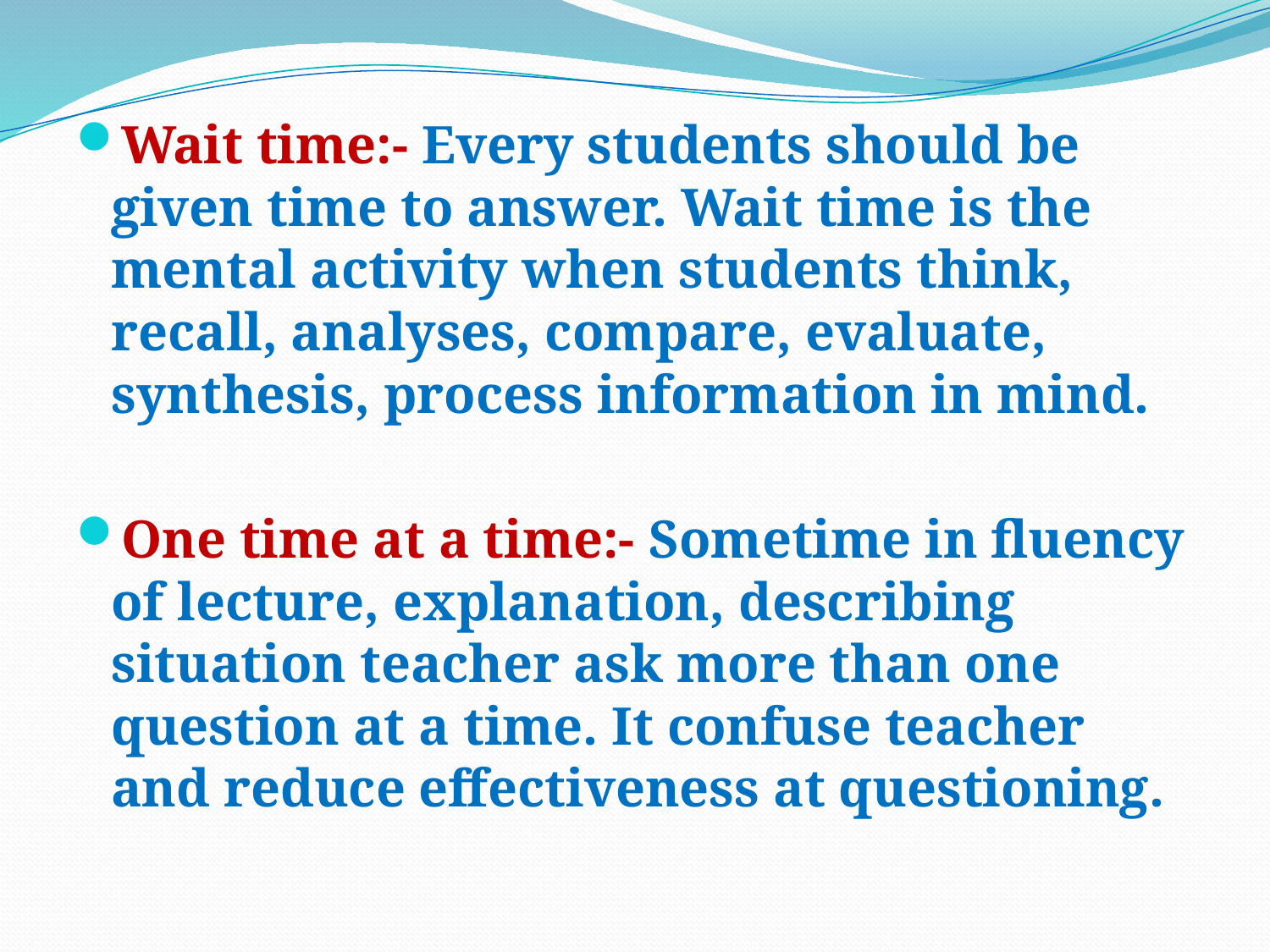

Wait time:- Every students should be given time to answer. Wait time is the mental activity when students think, recall, analyses, compare, evaluate, synthesis, process information in mind.

One time at a time:- Sometime in fluency of lecture, explanation, describing situation teacher ask more than one question at a time. It confuse teacher and reduce effectiveness at questioning.